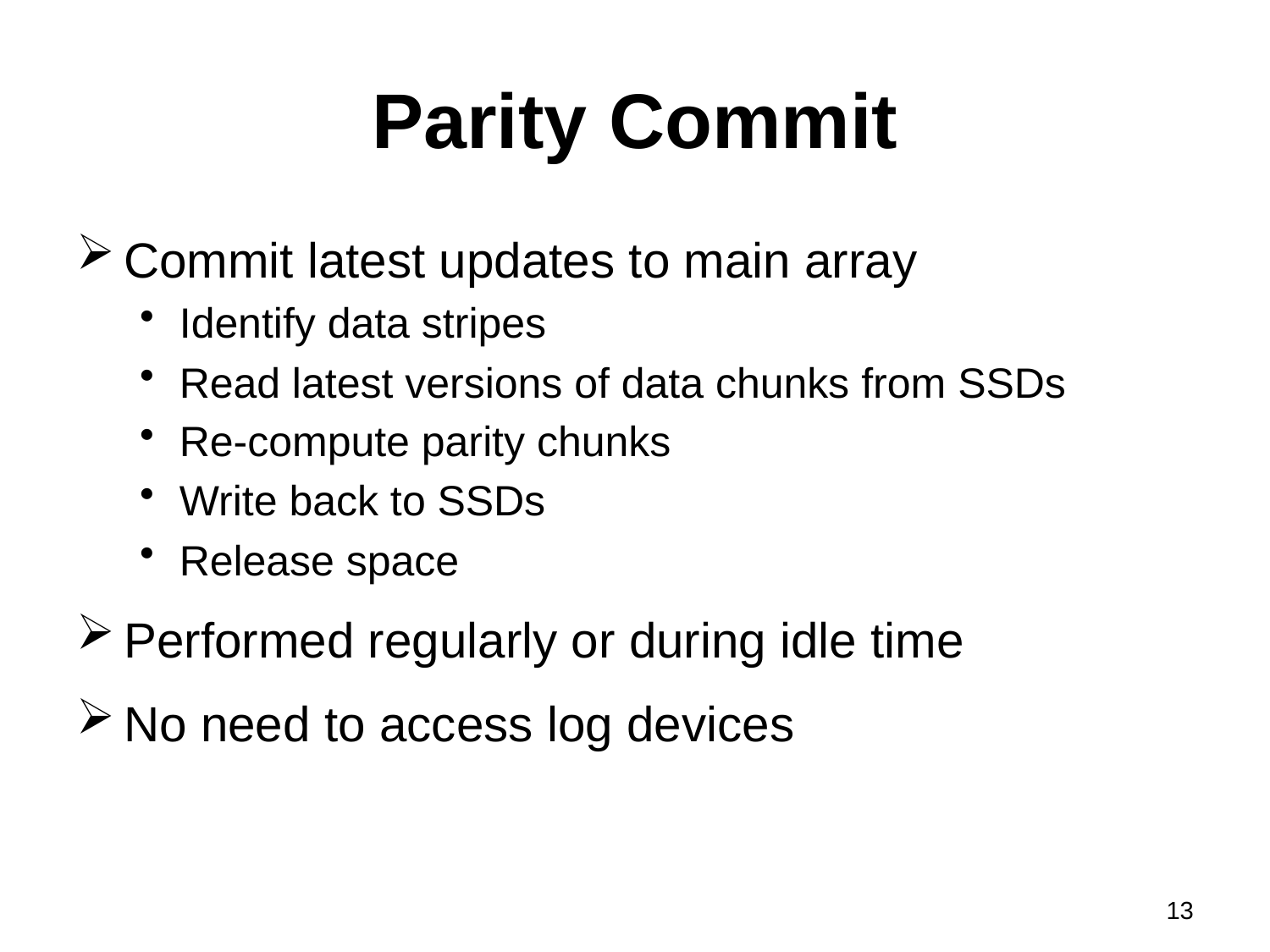

# Parity Commit
Commit latest updates to main array
Identify data stripes
Read latest versions of data chunks from SSDs
Re-compute parity chunks
Write back to SSDs
Release space
Performed regularly or during idle time
No need to access log devices

13